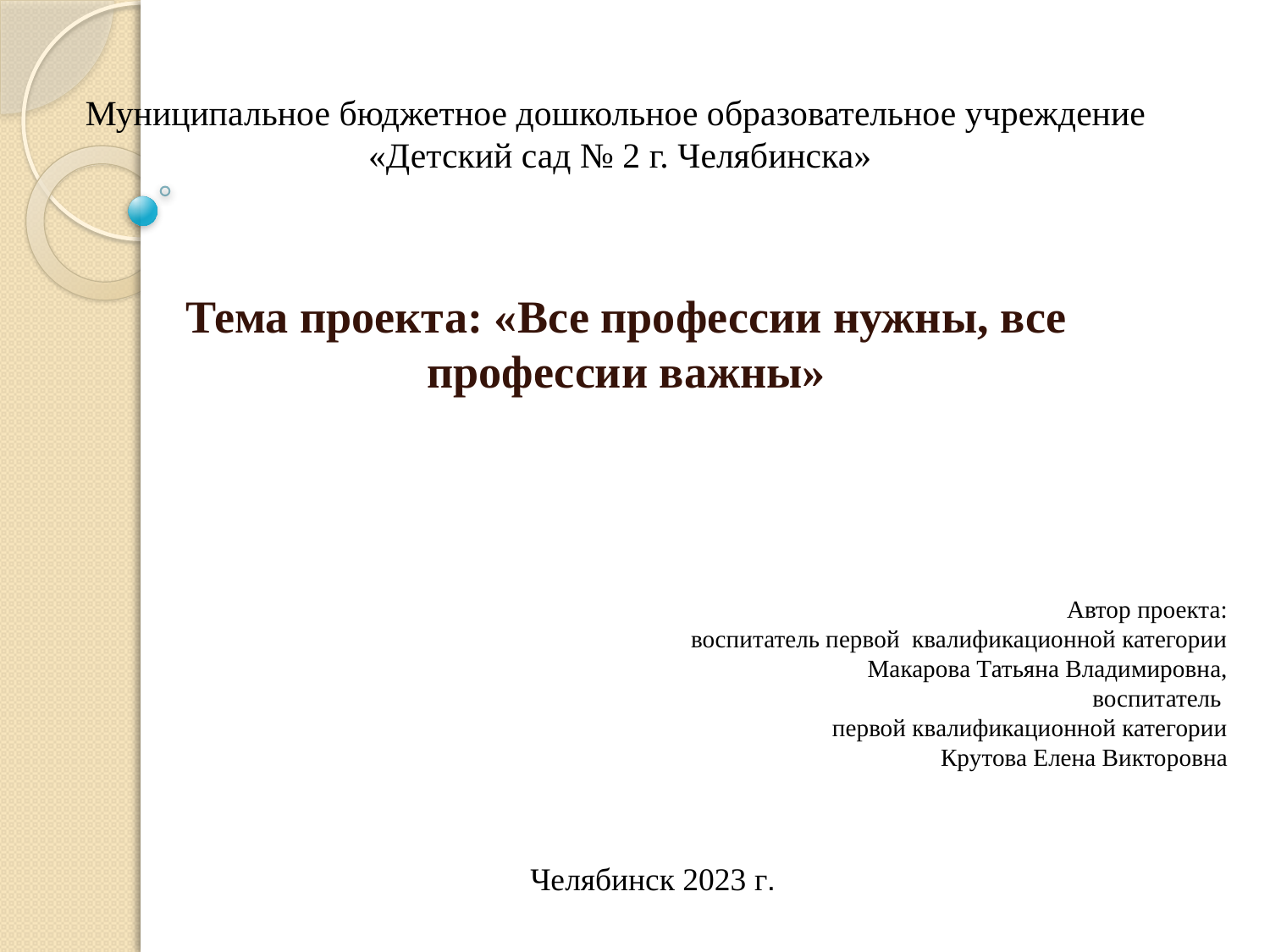

# Муниципальное бюджетное дошкольное образовательное учреждение «Детский сад № 2 г. Челябинска»
Тема проекта: «Все профессии нужны, все профессии важны»

Автор проекта:
воспитатель первой  квалификационной категории
Макарова Татьяна Владимировна,
воспитатель
первой квалификационной категории
Крутова Елена Викторовна

Челябинск 2023 г.